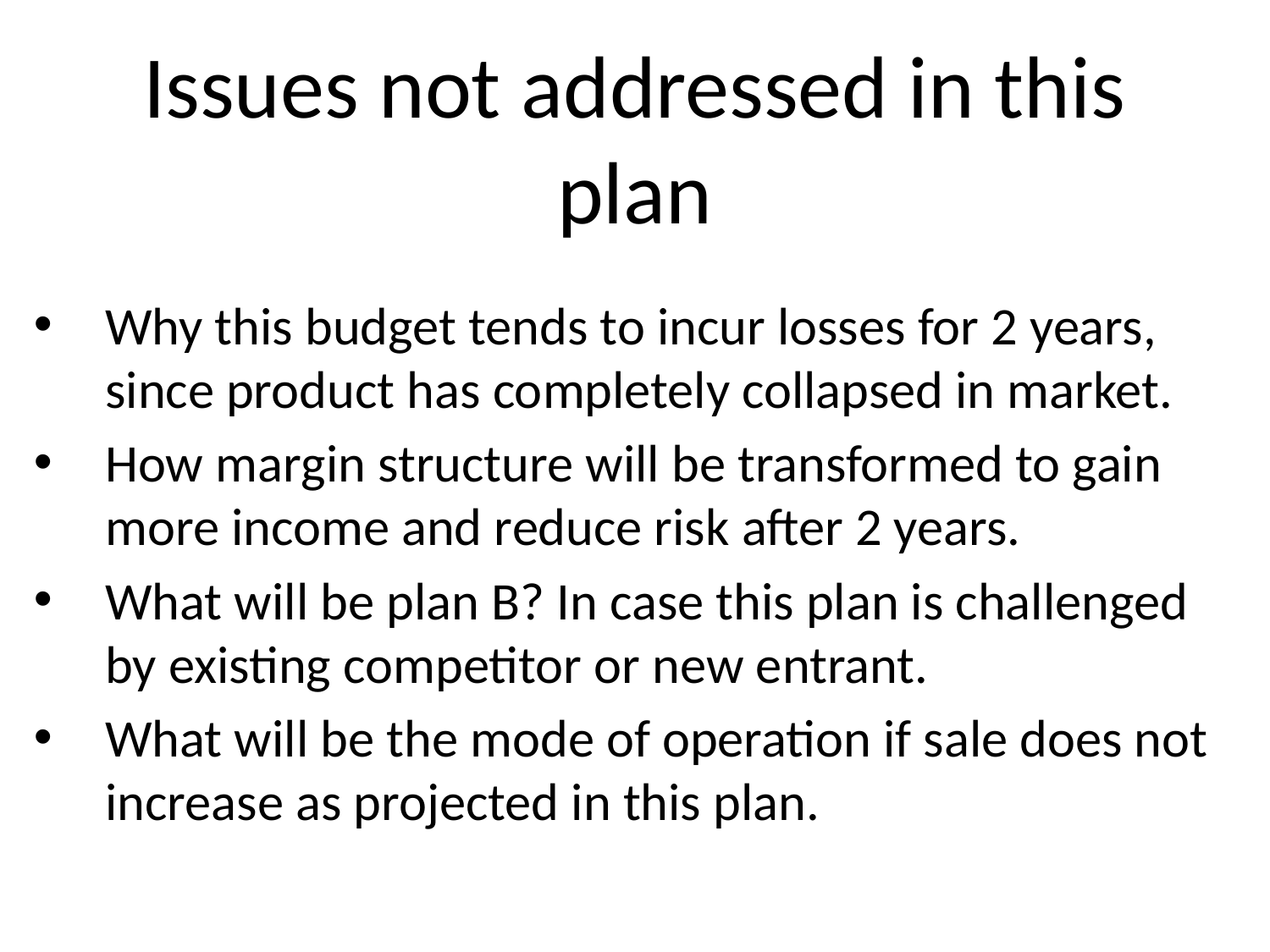

# Issues not addressed in this plan
Why this budget tends to incur losses for 2 years, since product has completely collapsed in market.
How margin structure will be transformed to gain more income and reduce risk after 2 years.
What will be plan B? In case this plan is challenged by existing competitor or new entrant.
What will be the mode of operation if sale does not increase as projected in this plan.